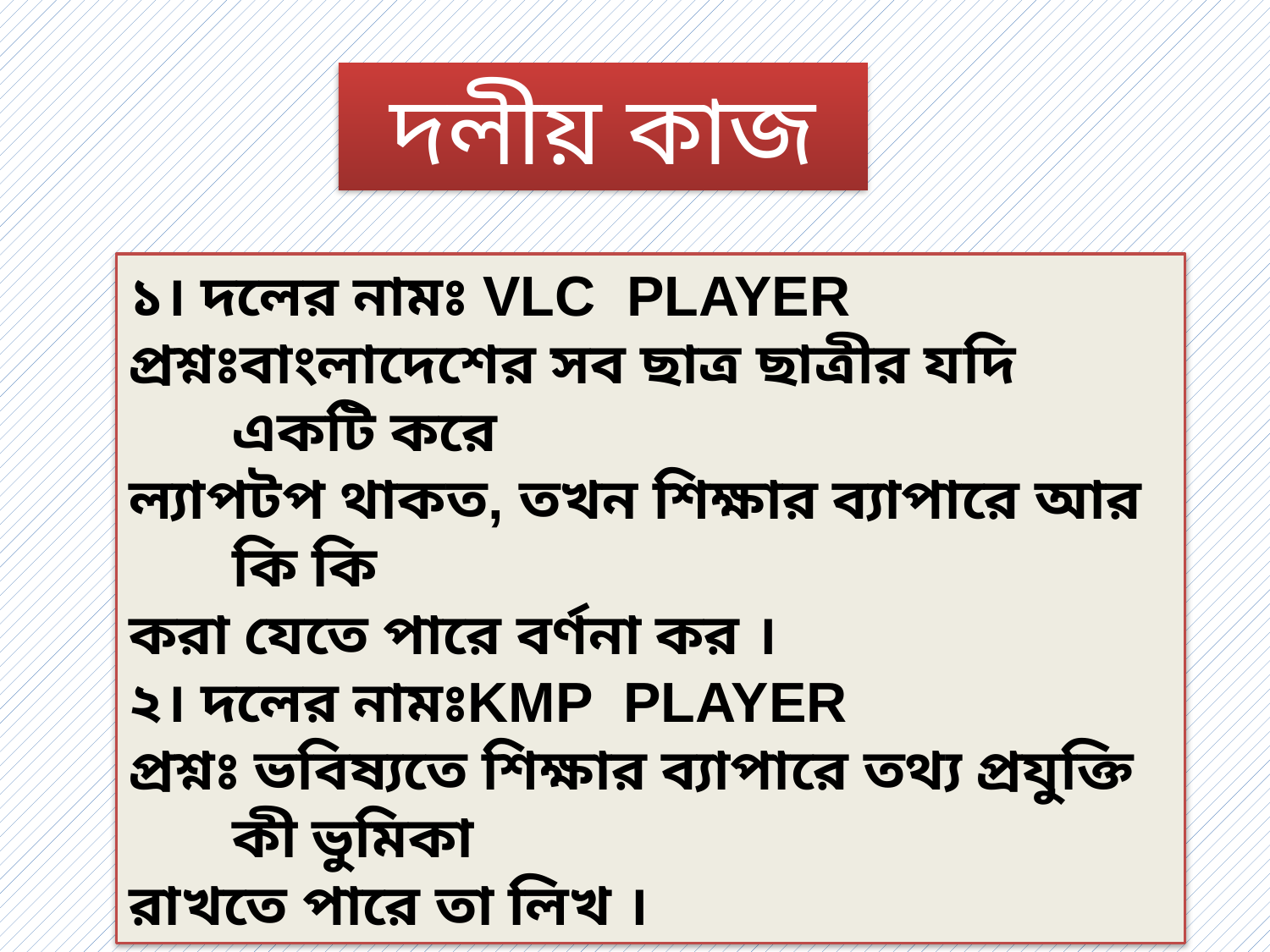

দলীয় কাজ
১। দলের নামঃ VLC  PLAYER
প্রশ্নঃবাংলাদেশের সব ছাত্র ছাত্রীর যদি একটি করে
ল্যাপটপ থাকত, তখন শিক্ষার ব্যাপারে আর কি কি
করা যেতে পারে বর্ণনা কর ।
২। দলের নামঃKMP  PLAYER
প্রশ্নঃ ভবিষ্যতে শিক্ষার ব্যাপারে তথ্য প্রযুক্তি কী ভুমিকা
রাখতে পারে তা লিখ ।